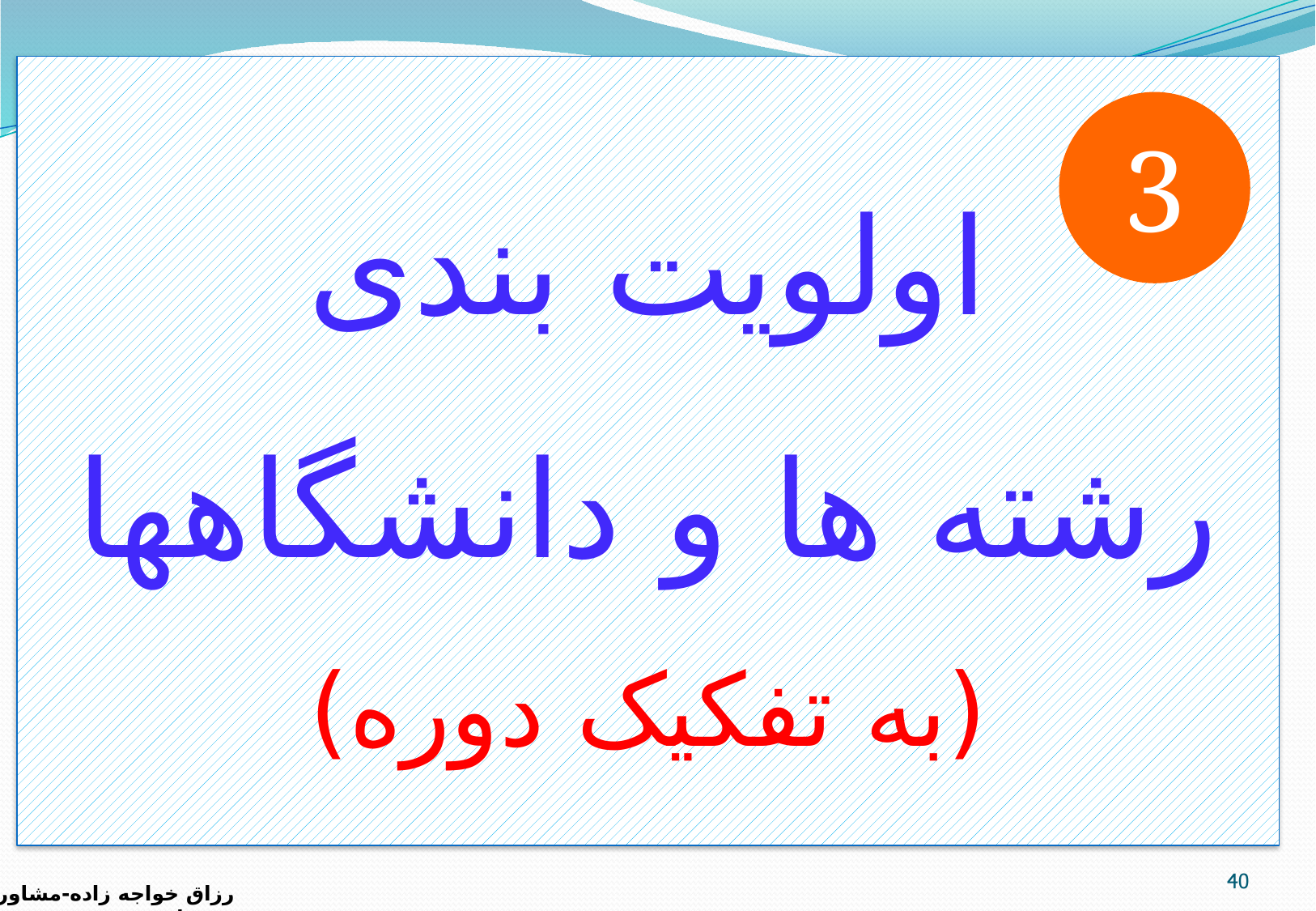

اولویت بندی
رشته ها و دانشگاهها
(به تفکیک دوره)

3
40